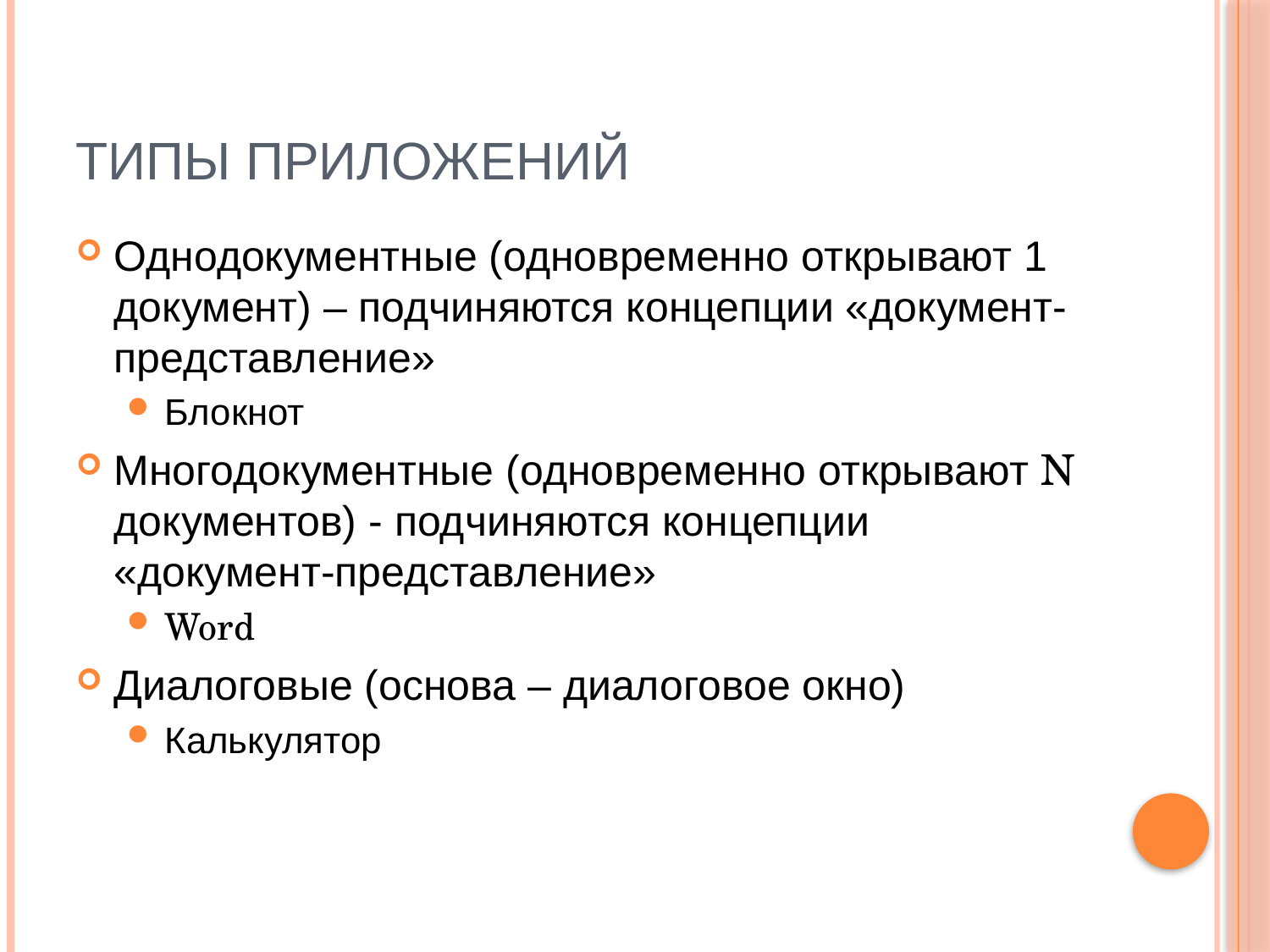

# Типы приложений
Однодокументные (одновременно открывают 1 документ) – подчиняются концепции «документ-представление»
Блокнот
Многодокументные (одновременно открывают N документов) - подчиняются концепции «документ-представление»
Word
Диалоговые (основа – диалоговое окно)
Калькулятор